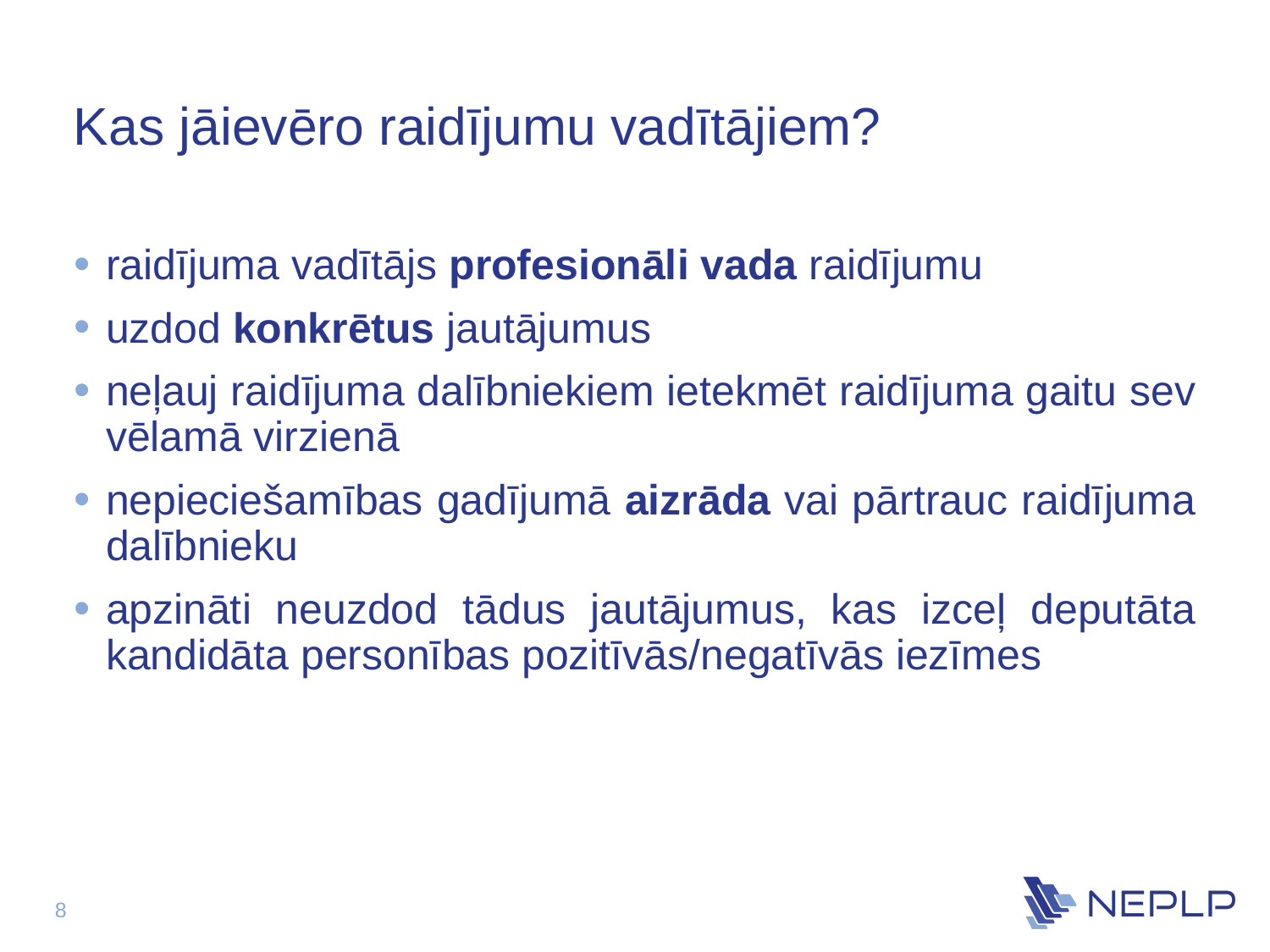

# Kas jāievēro raidījumu vadītājiem?
raidījuma vadītājs profesionāli vada raidījumu
uzdod konkrētus jautājumus
neļauj raidījuma dalībniekiem ietekmēt raidījuma gaitu sev vēlamā virzienā
nepieciešamības gadījumā aizrāda vai pārtrauc raidījuma dalībnieku
apzināti neuzdod tādus jautājumus, kas izceļ deputāta kandidāta personības pozitīvās/negatīvās iezīmes
8